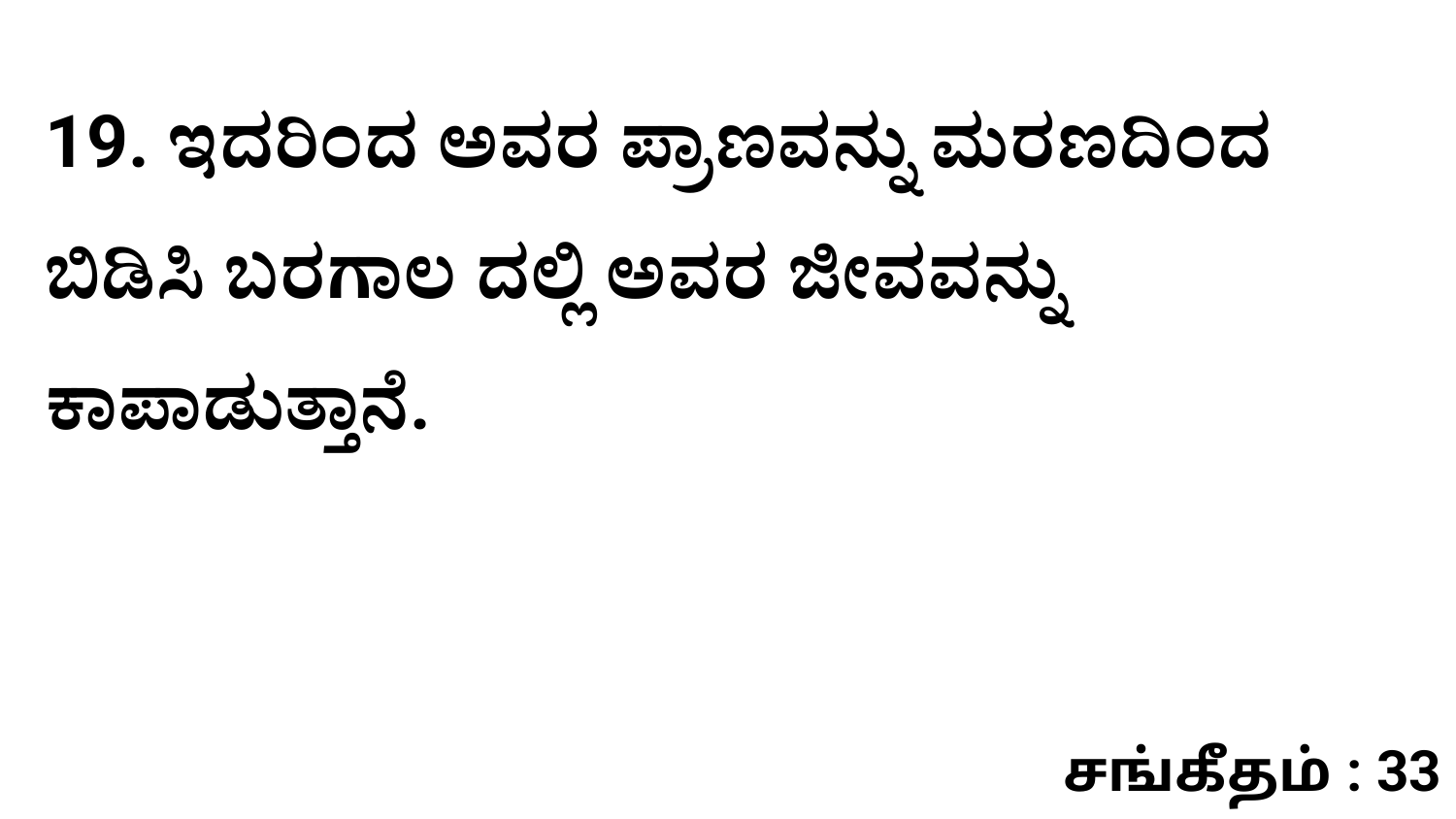

19. ಇದರಿಂದ ಅವರ ಪ್ರಾಣವನ್ನು ಮರಣದಿಂದ ಬಿಡಿಸಿ ಬರಗಾಲ ದಲ್ಲಿ ಅವರ ಜೀವವನ್ನು ಕಾಪಾಡುತ್ತಾನೆ.
சங்கீதம் : 33